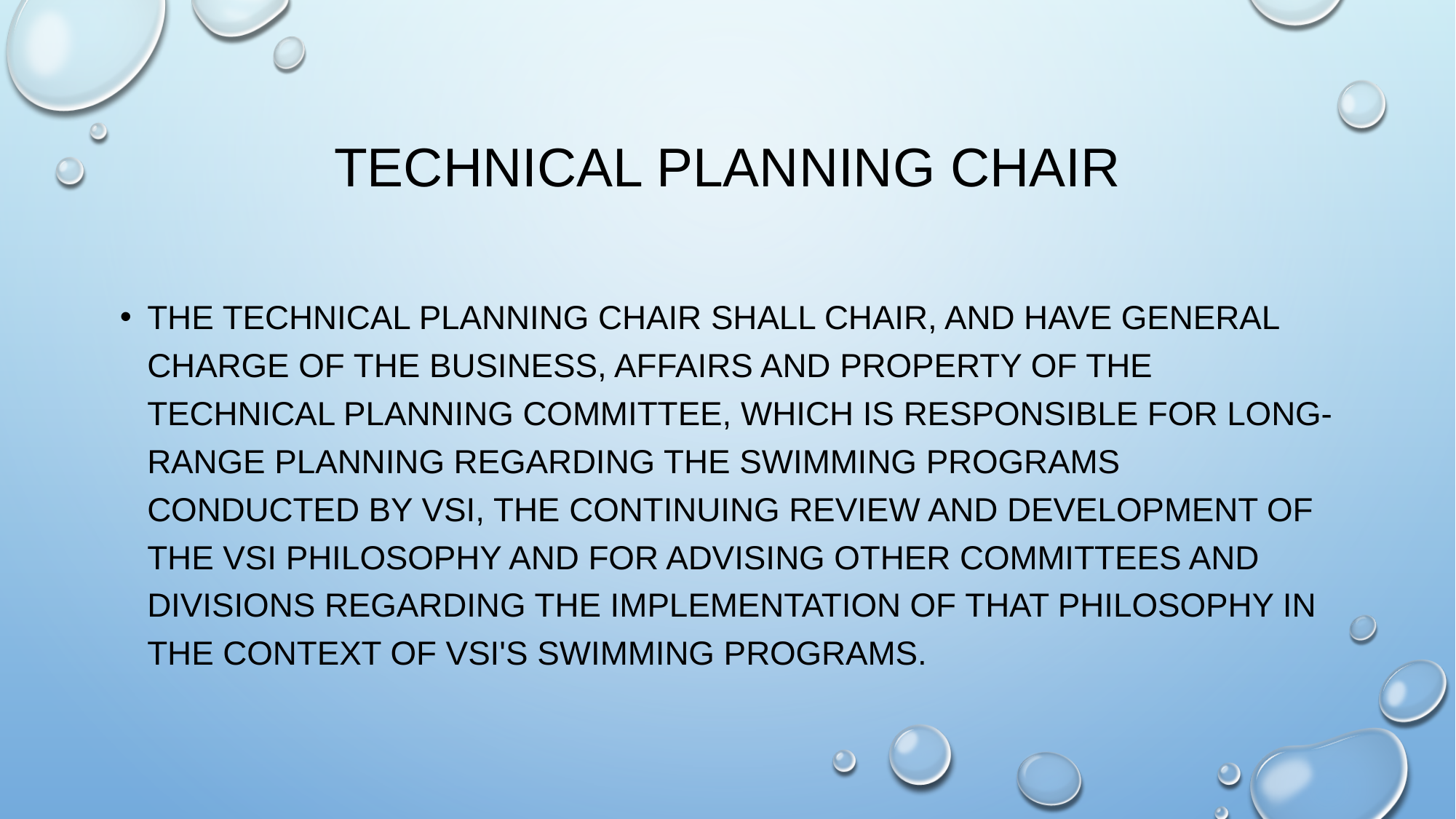

# Technical Planning Chair
The Technical Planning Chair shall chair, and have general charge of the business, affairs and property of the Technical Planning Committee, which is responsible for long-range planning regarding the swimming programs conducted by VSI, the continuing review and development of the VSI philosophy and for advising other committees and divisions regarding the implementation of that philosophy in the context of VSI's swimming programs.